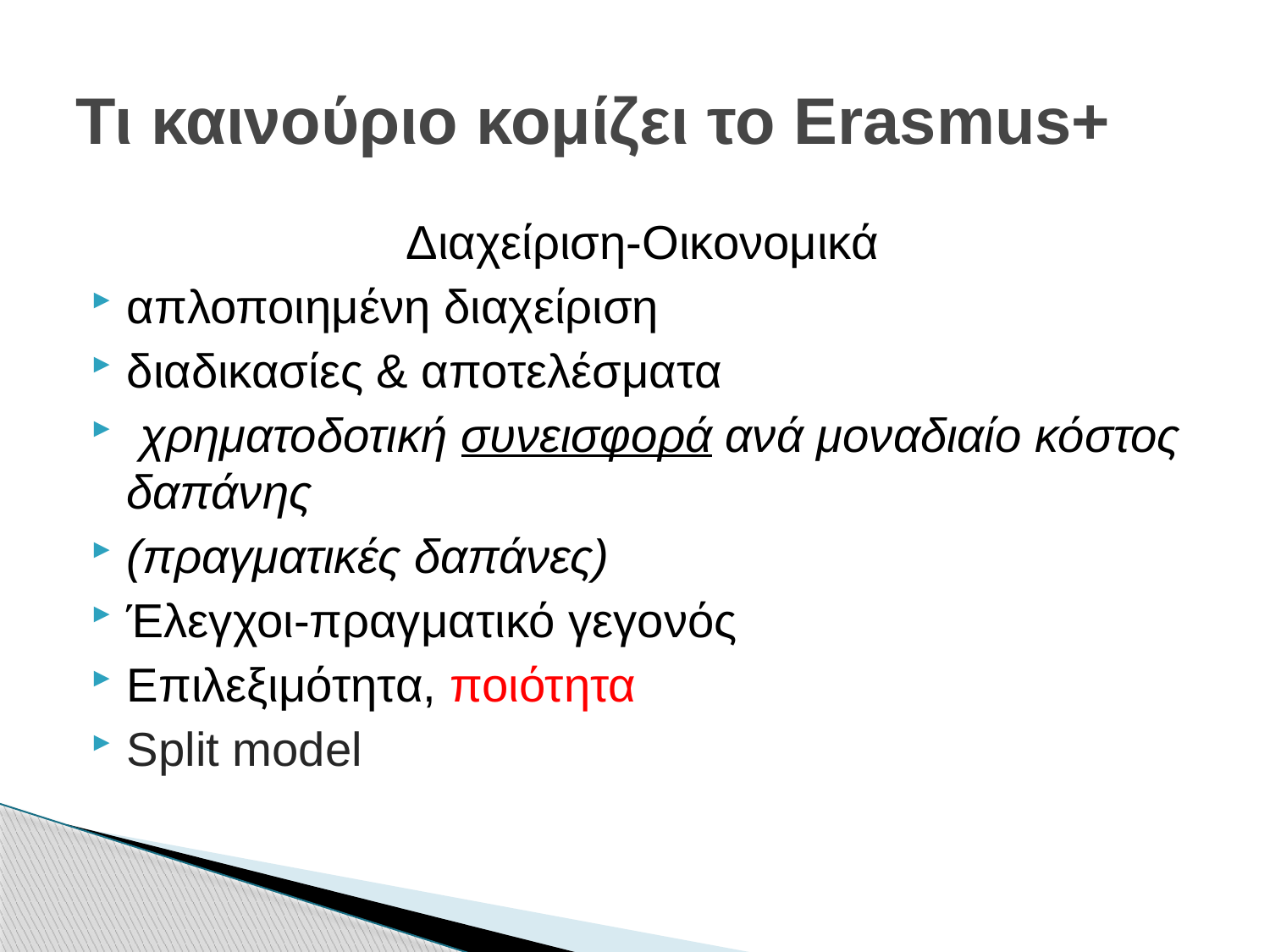

# Τι καινούριο κομίζει το Erasmus+
Διαχείριση-Οικονομικά
απλοποιημένη διαχείριση
διαδικασίες & αποτελέσματα
 χρηματοδοτική συνεισφορά ανά μοναδιαίο κόστος δαπάνης
(πραγματικές δαπάνες)
Έλεγχοι-πραγματικό γεγονός
Επιλεξιμότητα, ποιότητα
Split model